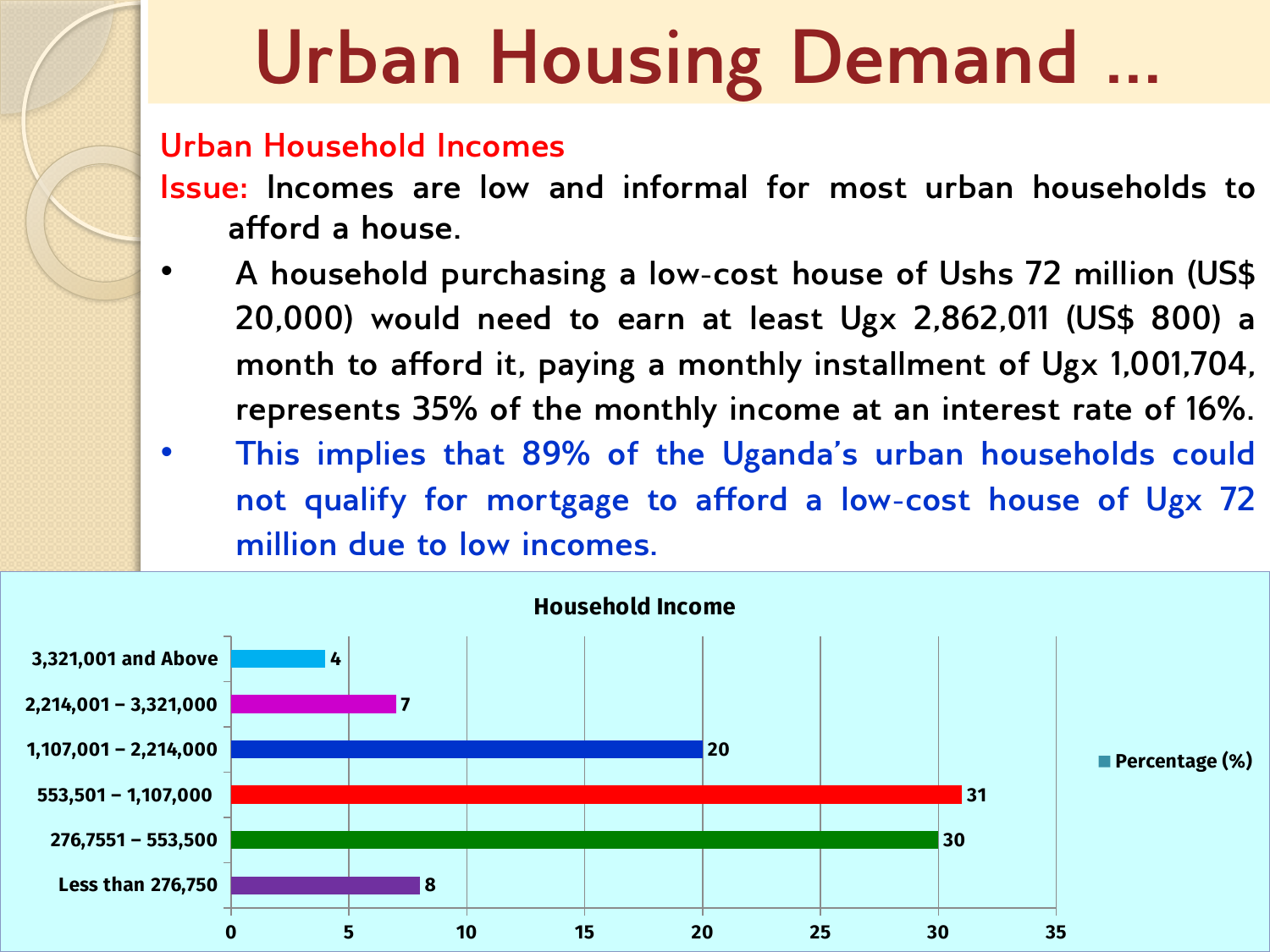

# Urban Housing Demand …
Urban Household Incomes
Issue: Incomes are low and informal for most urban households to afford a house.
A household purchasing a low-cost house of Ushs 72 million (US$ 20,000) would need to earn at least Ugx 2,862,011 (US$ 800) a month to afford it, paying a monthly installment of Ugx 1,001,704, represents 35% of the monthly income at an interest rate of 16%.
This implies that 89% of the Uganda’s urban households could not qualify for mortgage to afford a low-cost house of Ugx 72 million due to low incomes.

### Chart: Household Income

| Category | Percentage (%) |
|---|---|
| Less than 276,750 | 8.0 |
| 276,7551 – 553,500 | 30.0 |
| 553,501 – 1,107,000  | 31.0 |
| 1,107,001 – 2,214,000 | 20.0 |
| 2,214,001 – 3,321,000 | 7.0 |
| 3,321,001 and Above | 4.0 |